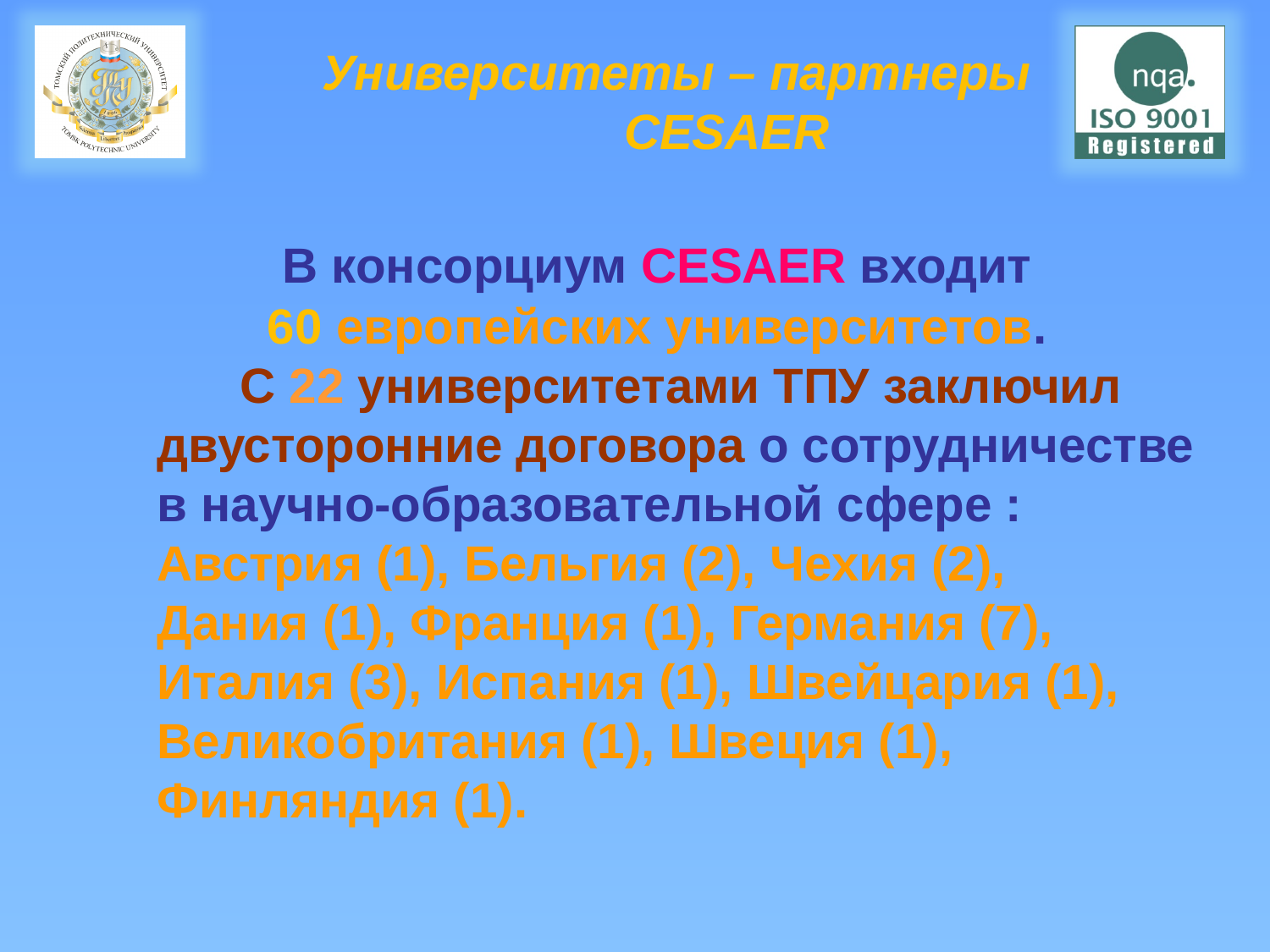

# Университеты – партнеры CESAER В консорциум СESAER входит                            60 европейских университетов. С 22 университетами ТПУ заключил двусторонние договора о сотрудничестве      в научно-образовательной сфере : Австрия (1), Бельгия (2), Чехия (2),            Дания (1), Франция (1), Германия (7),                  Италия (3), Испания (1), Швейцария (1), Великобритания (1), Швеция (1),        Финляндия (1).